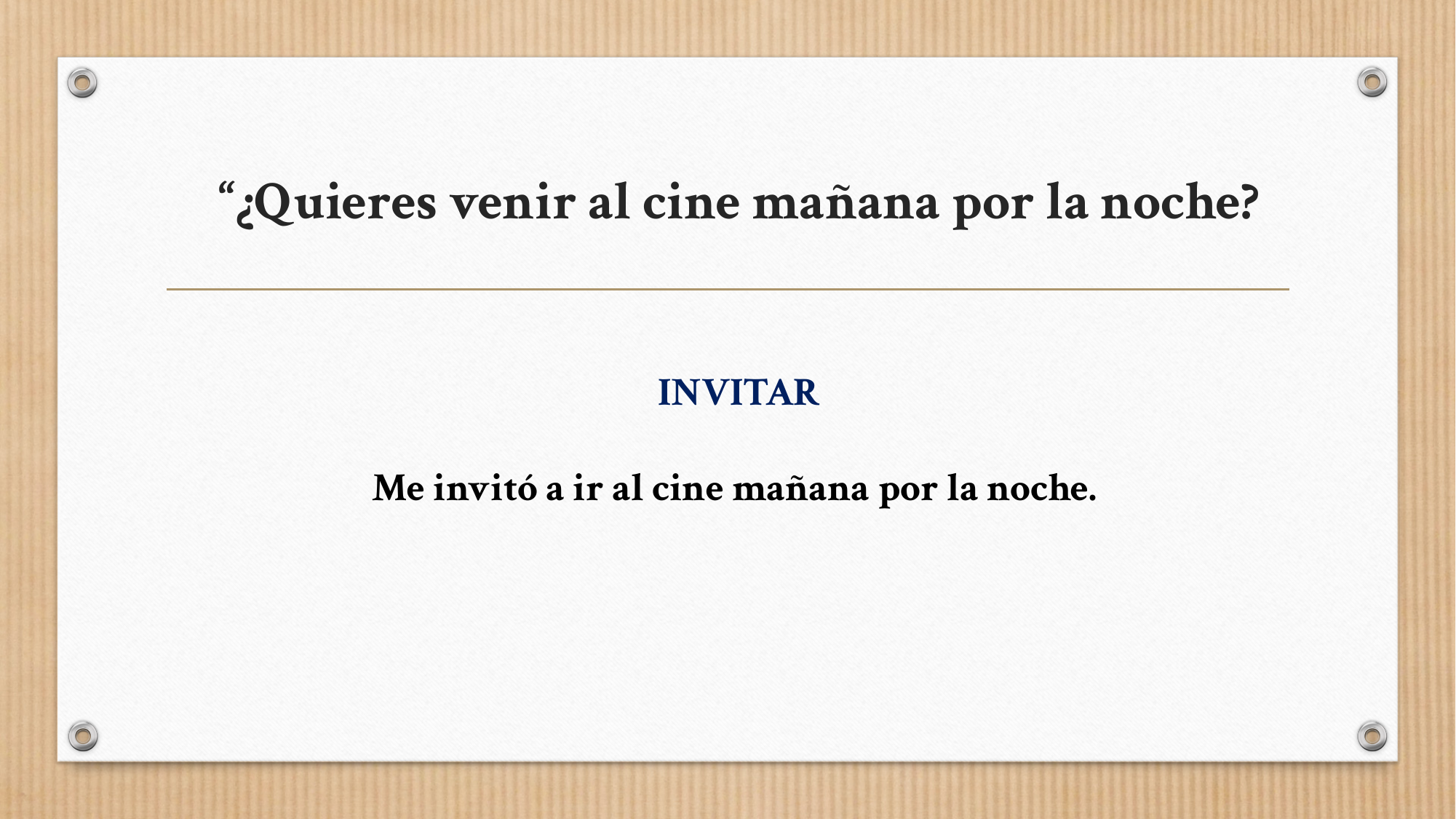

# “¿Quieres venir al cine mañana por la noche?
INVITAR

Me invitó a ir al cine mañana por la noche.